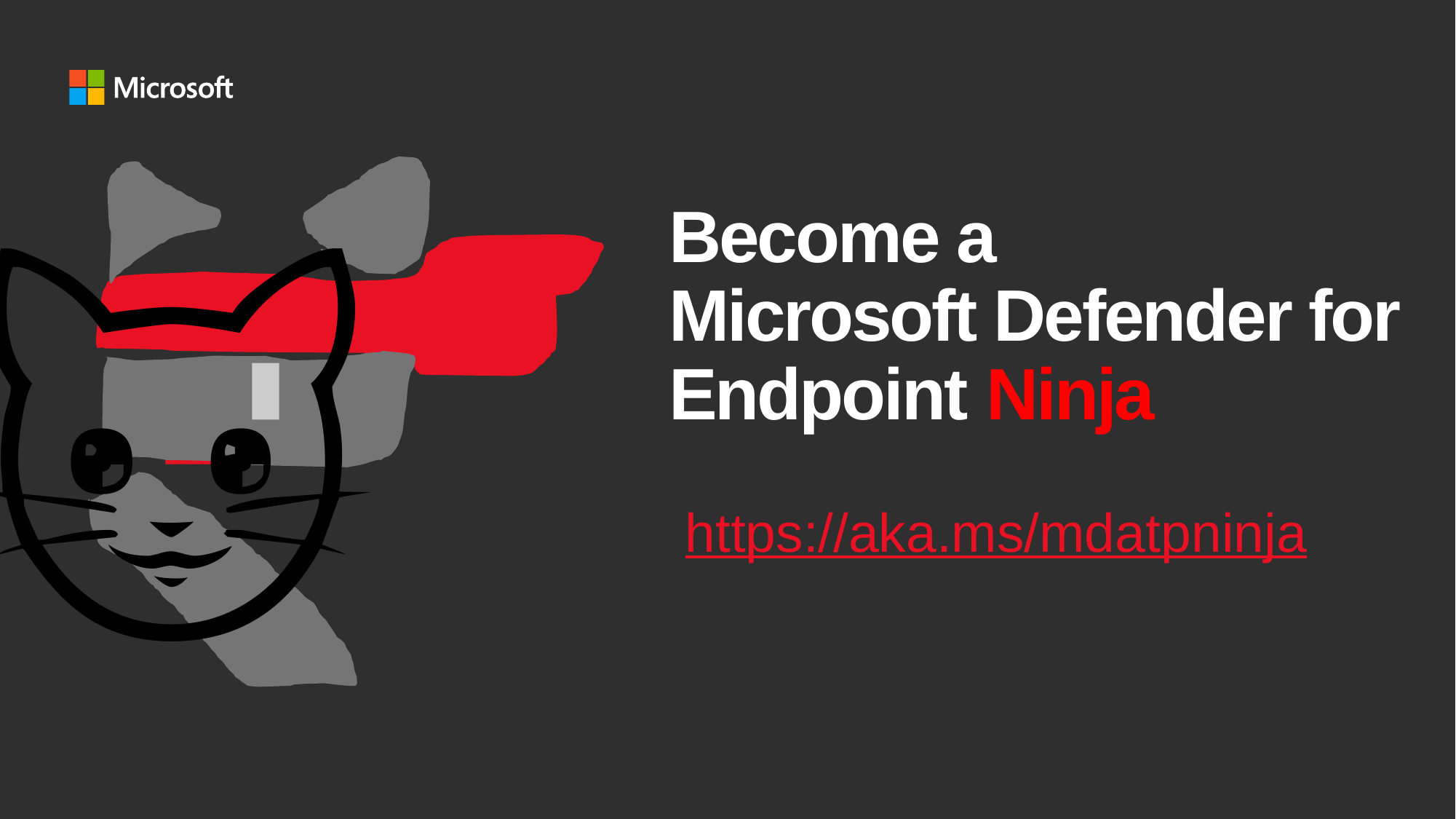

🐱‍👤

# Become a Microsoft Defender for Endpoint Ninja
https://aka.ms/mdatpninja